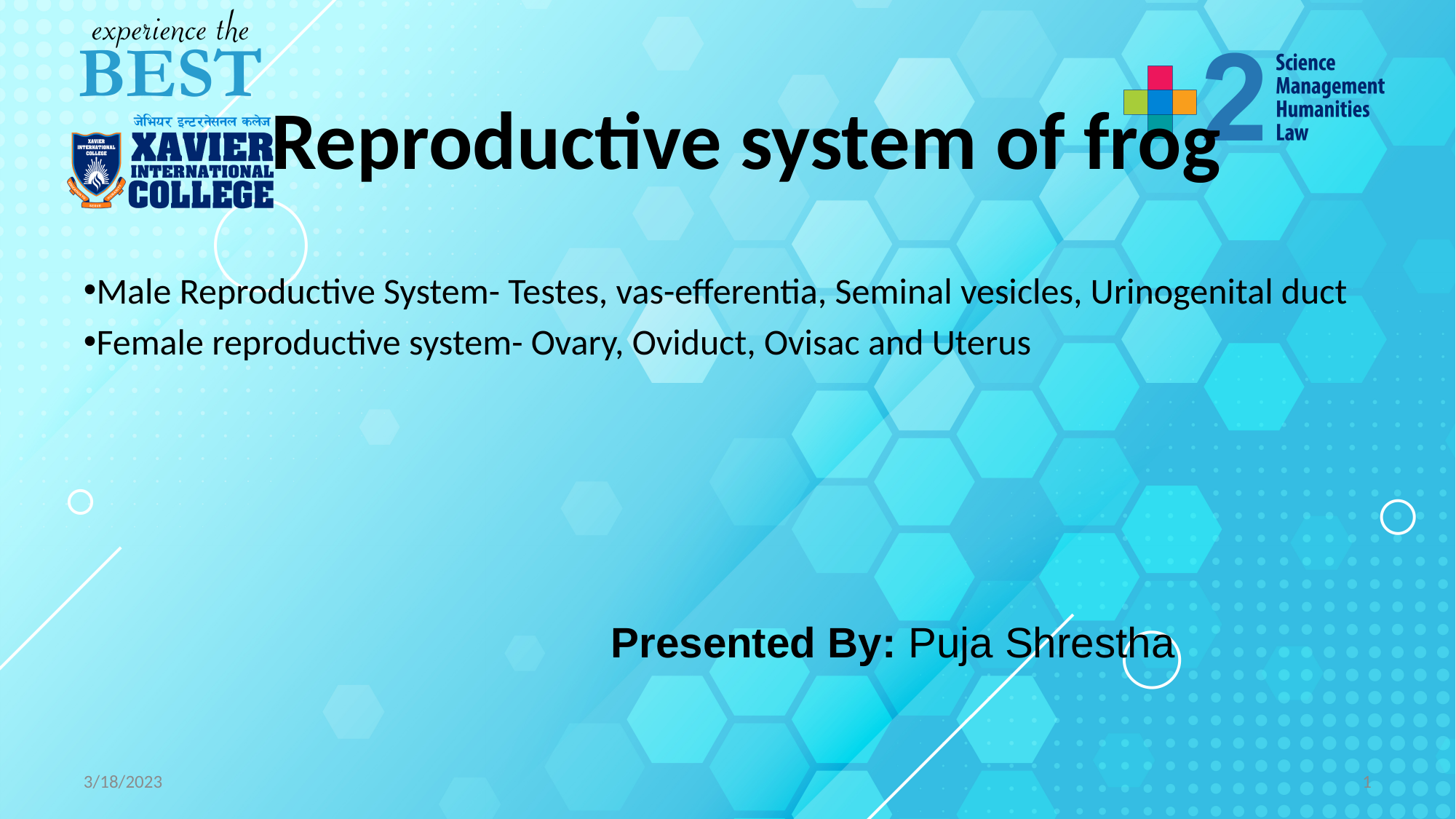

# Reproductive system of frog
Male Reproductive System- Testes, vas-efferentia, Seminal vesicles, Urinogenital duct
Female reproductive system- Ovary, Oviduct, Ovisac and Uterus
Presented By: Puja Shrestha
3/18/2023
1